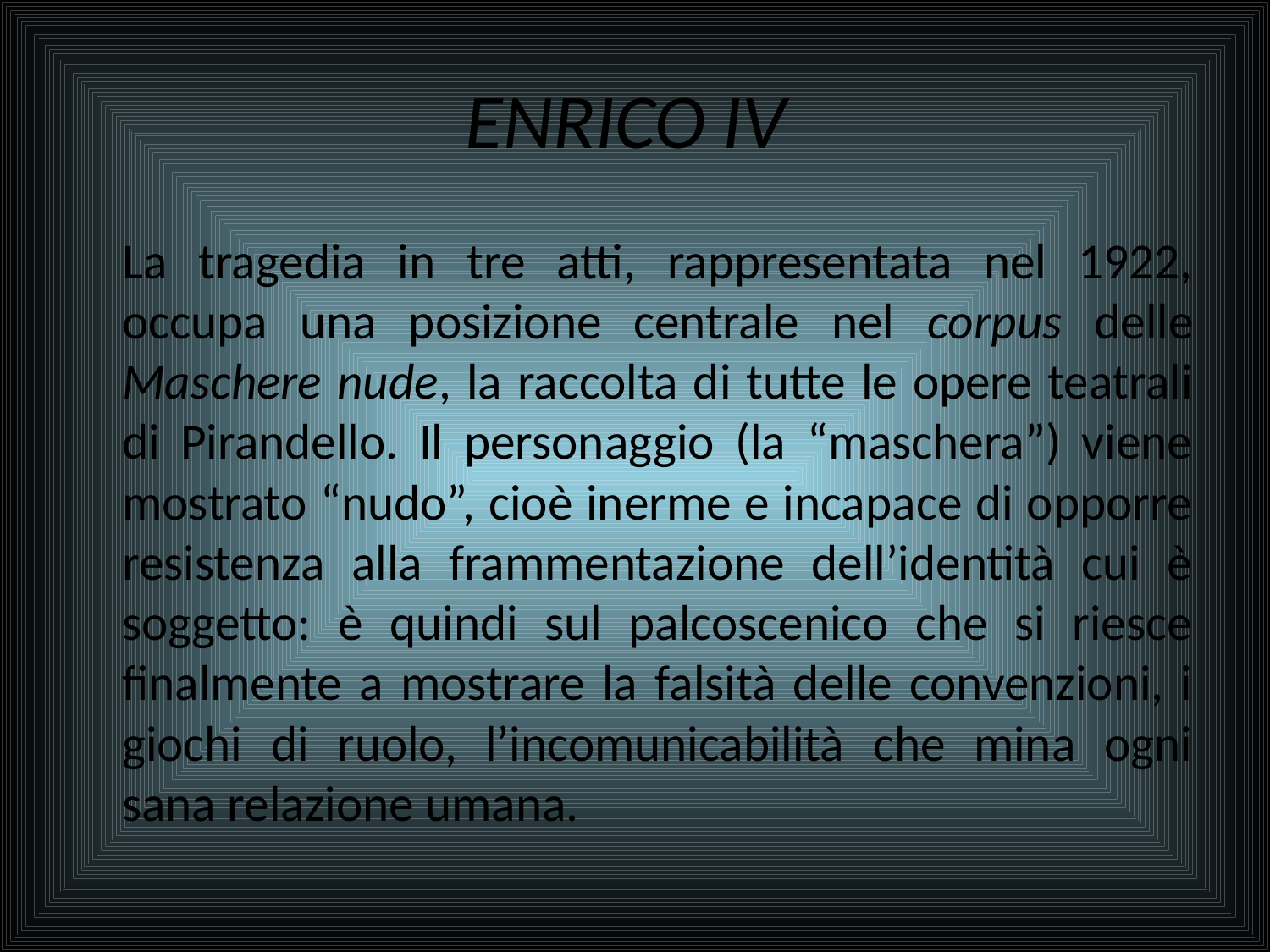

# ENRICO IV
	La tragedia in tre atti, rappresentata nel 1922, occupa una posizione centrale nel corpus delle Maschere nude, la raccolta di tutte le opere teatrali di Pirandello. Il personaggio (la “maschera”) viene mostrato “nudo”, cioè inerme e incapace di opporre resistenza alla frammentazione dell’identità cui è soggetto: è quindi sul palcoscenico che si riesce finalmente a mostrare la falsità delle convenzioni, i giochi di ruolo, l’incomunicabilità che mina ogni sana relazione umana.